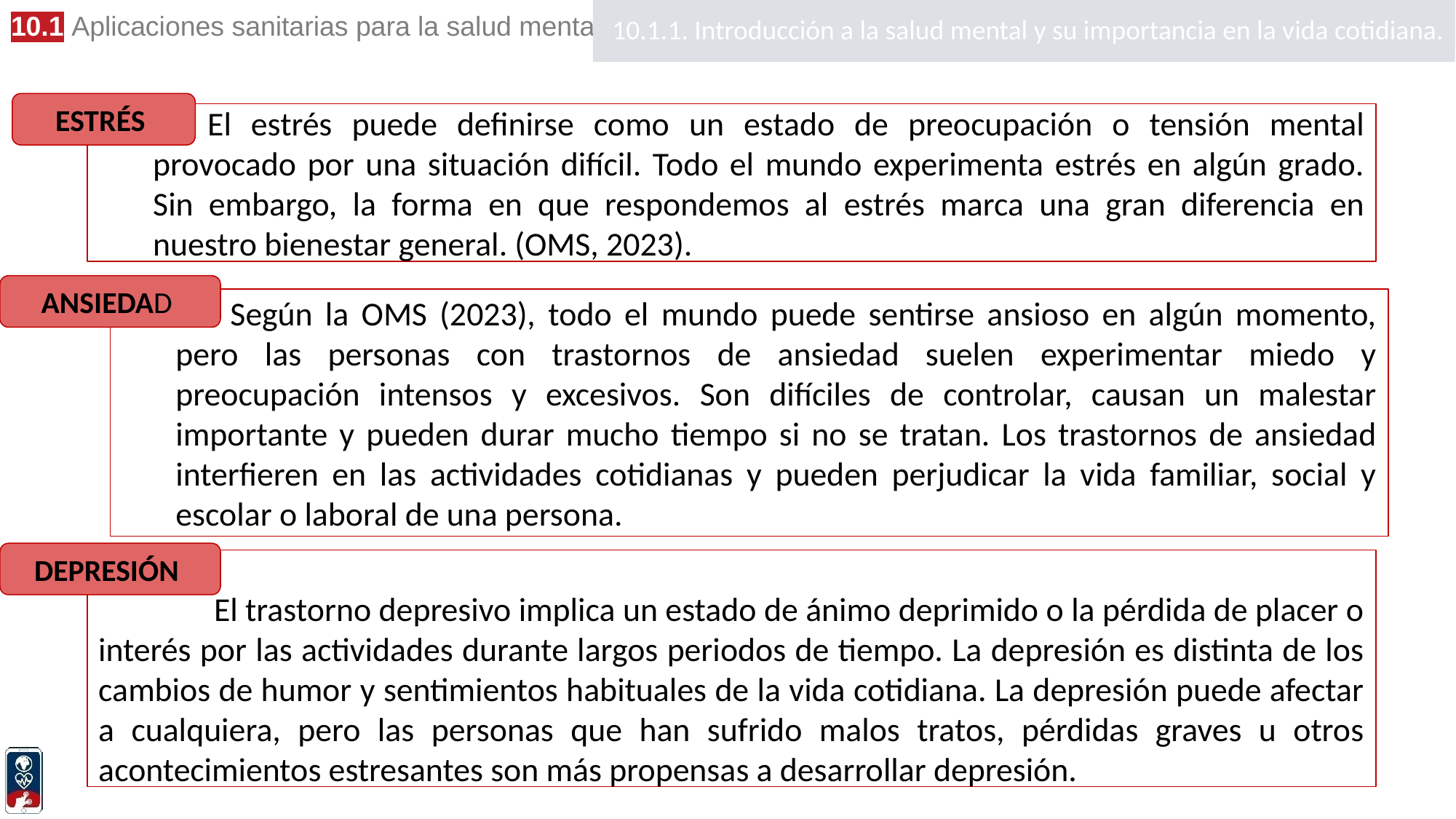

10.1.1. Introducción a la salud mental y su importancia en la vida cotidiana.
10.1.1. Introducción a la salud mental y su importancia en la vida otidiana.
ESTRÉS
El estrés puede definirse como un estado de preocupación o tensión mental provocado por una situación difícil. Todo el mundo experimenta estrés en algún grado. Sin embargo, la forma en que respondemos al estrés marca una gran diferencia en nuestro bienestar general. (OMS, 2023).
ANSIEDAD
Según la OMS (2023), todo el mundo puede sentirse ansioso en algún momento, pero las personas con trastornos de ansiedad suelen experimentar miedo y preocupación intensos y excesivos. Son difíciles de controlar, causan un malestar importante y pueden durar mucho tiempo si no se tratan. Los trastornos de ansiedad interfieren en las actividades cotidianas y pueden perjudicar la vida familiar, social y escolar o laboral de una persona.
DEPRESIÓN

        El trastorno depresivo implica un estado de ánimo deprimido o la pérdida de placer o interés por las actividades durante largos periodos de tiempo. La depresión es distinta de los cambios de humor y sentimientos habituales de la vida cotidiana. La depresión puede afectar a cualquiera, pero las personas que han sufrido malos tratos, pérdidas graves u otros acontecimientos estresantes son más propensas a desarrollar depresión.